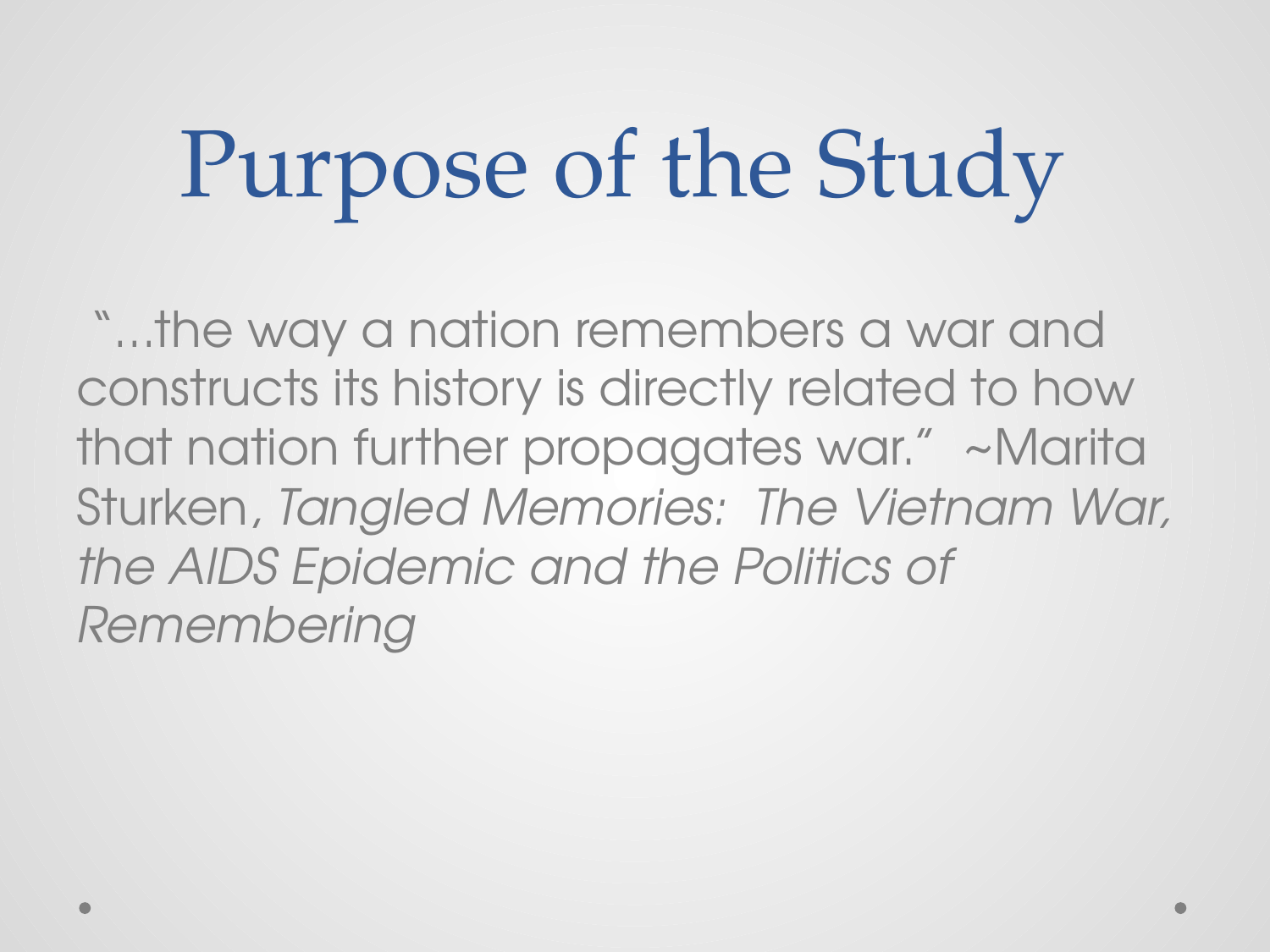

# Purpose of the Study

 “…the way a nation remembers a war and constructs its history is directly related to how that nation further propagates war.”  ~Marita Sturken, Tangled Memories:  The Vietnam War, the AIDS Epidemic and the Politics of Remembering